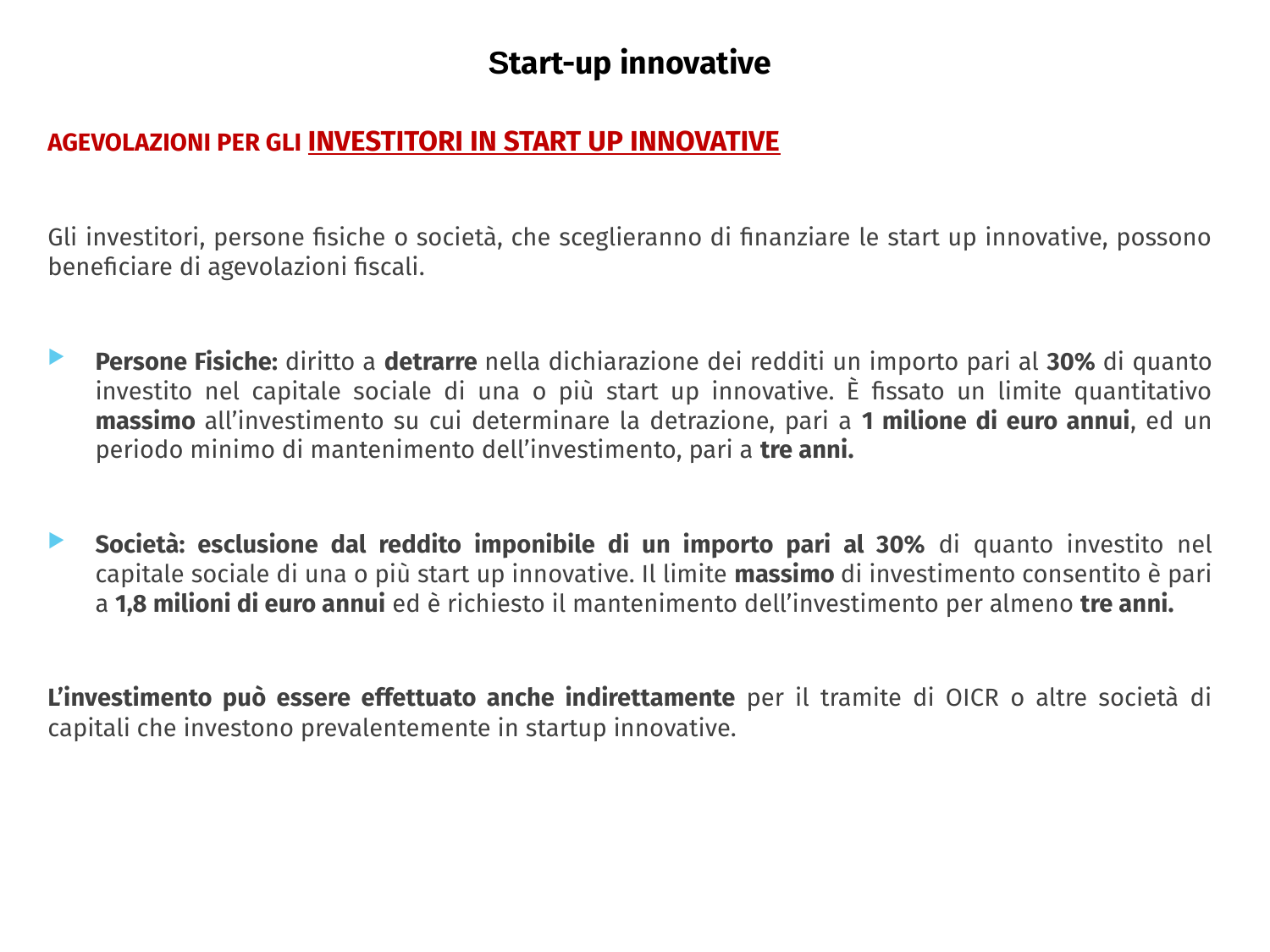

Start-up innovative
AGEVOLAZIONI PER GLI INVESTITORI IN START UP INNOVATIVE

Gli investitori, persone fisiche o società, che sceglieranno di finanziare le start up innovative, possono beneficiare di agevolazioni fiscali.

Persone Fisiche: diritto a detrarre nella dichiarazione dei redditi un importo pari al 30% di quanto investito nel capitale sociale di una o più start up innovative. È fissato un limite quantitativo massimo all’investimento su cui determinare la detrazione, pari a 1 milione di euro annui, ed un periodo minimo di mantenimento dell’investimento, pari a tre anni.

Società: esclusione dal reddito imponibile di un importo pari al 30% di quanto investito nel capitale sociale di una o più start up innovative. Il limite massimo di investimento consentito è pari a 1,8 milioni di euro annui ed è richiesto il mantenimento dell’investimento per almeno tre anni.

L’investimento può essere effettuato anche indirettamente per il tramite di OICR o altre società di capitali che investono prevalentemente in startup innovative.